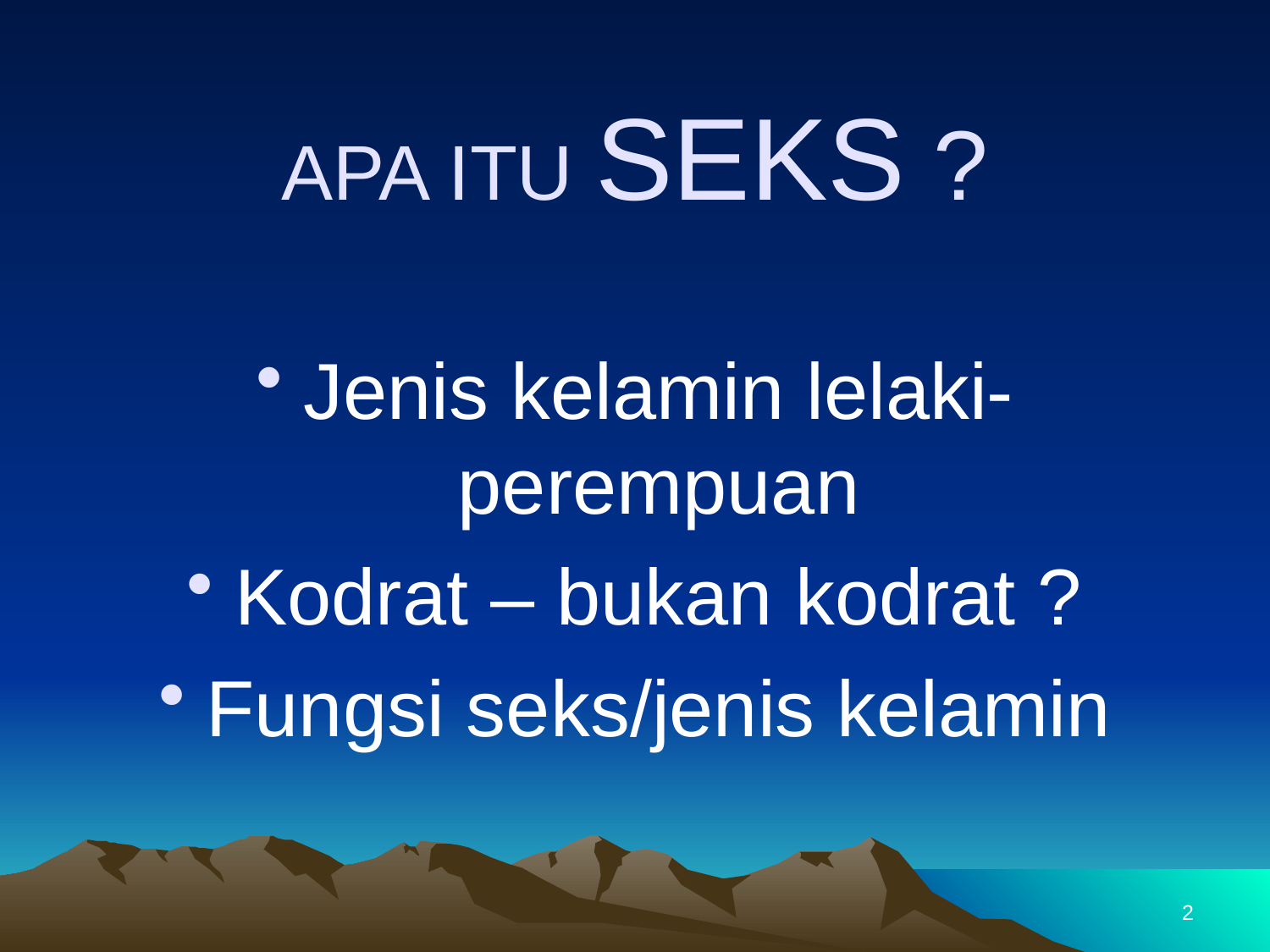

# APA ITU SEKS ?

Jenis kelamin lelaki-perempuan
Kodrat – bukan kodrat ?
Fungsi seks/jenis kelamin

2